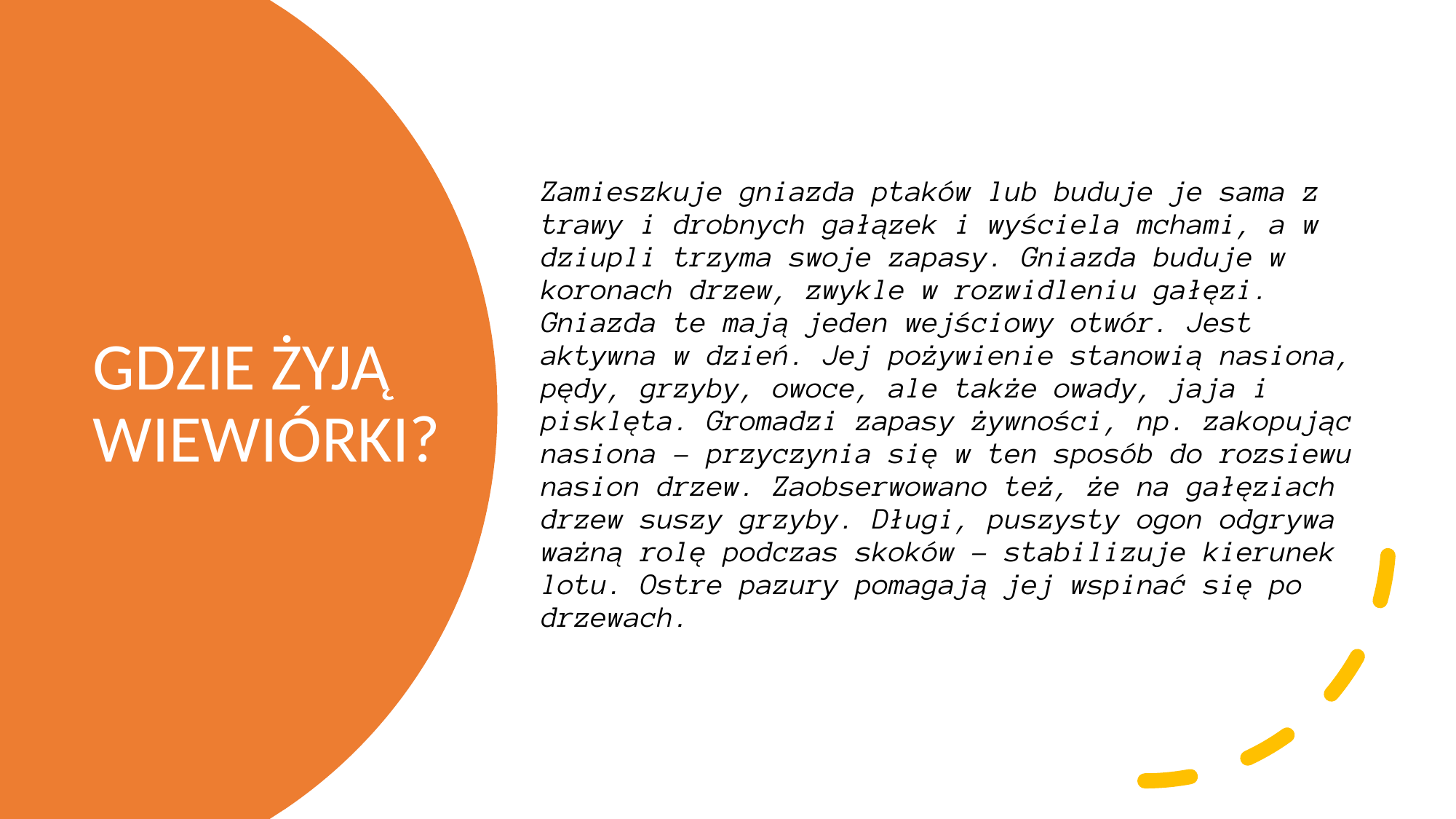

Zamieszkuje gniazda ptaków lub buduje je sama z trawy i drobnych gałązek i wyściela mchami, a w dziupli trzyma swoje zapasy. Gniazda buduje w koronach drzew, zwykle w rozwidleniu gałęzi. Gniazda te mają jeden wejściowy otwór. Jest aktywna w dzień. Jej pożywienie stanowią nasiona, pędy, grzyby, owoce, ale także owady, jaja i pisklęta. Gromadzi zapasy żywności, np. zakopując nasiona – przyczynia się w ten sposób do rozsiewu nasion drzew. Zaobserwowano też, że na gałęziach drzew suszy grzyby. Długi, puszysty ogon odgrywa ważną rolę podczas skoków – stabilizuje kierunek lotu. Ostre pazury pomagają jej wspinać się po drzewach.
# GDZIE ŻYJĄ WIEWIÓRKI?